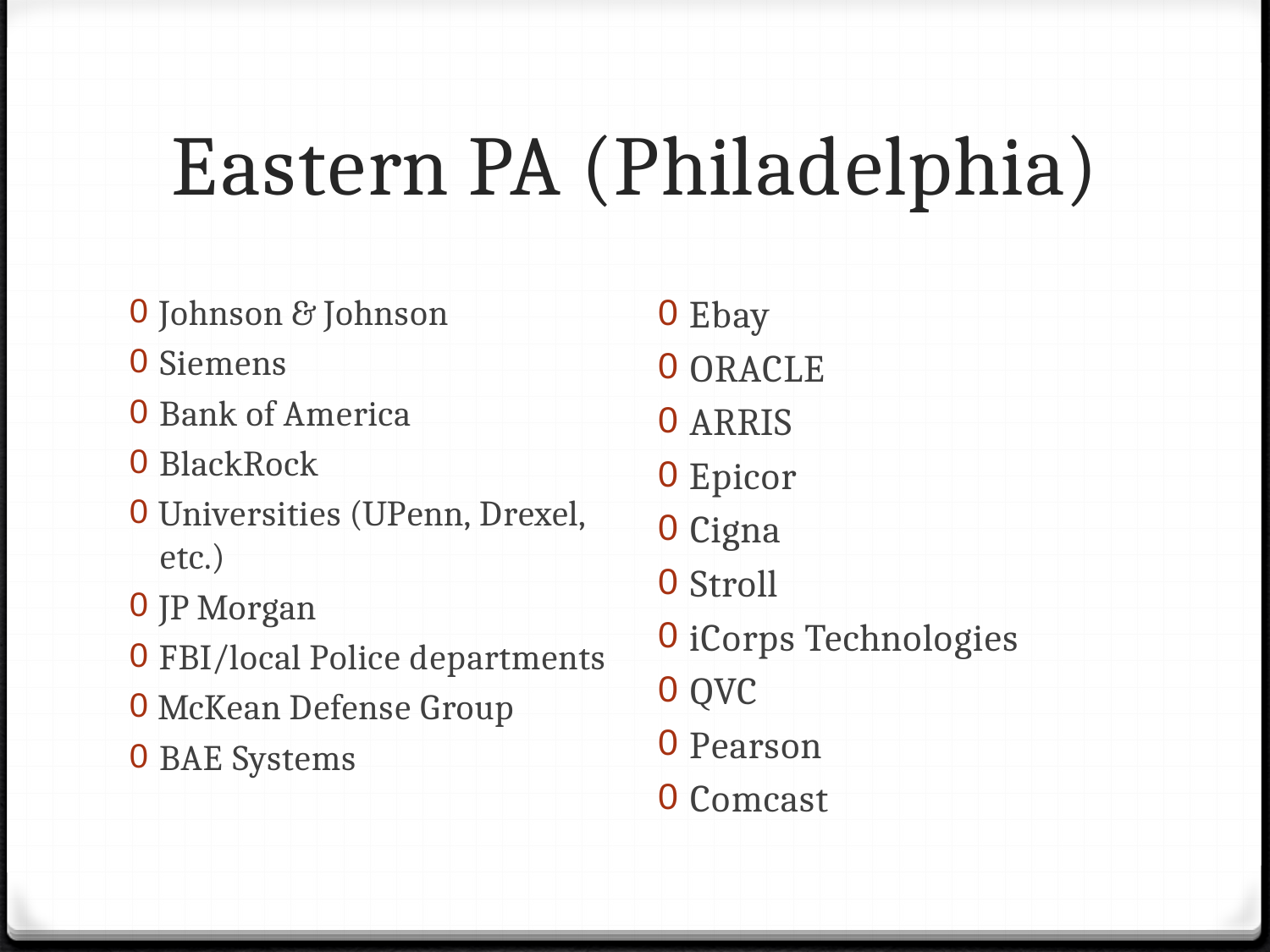

# Eastern PA (Philadelphia)
Johnson & Johnson
Siemens
Bank of America
BlackRock
Universities (UPenn, Drexel, etc.)
JP Morgan
FBI/local Police departments
McKean Defense Group
BAE Systems

Ebay
ORACLE
ARRIS
Epicor
Cigna
Stroll
iCorps Technologies
QVC
Pearson
Comcast